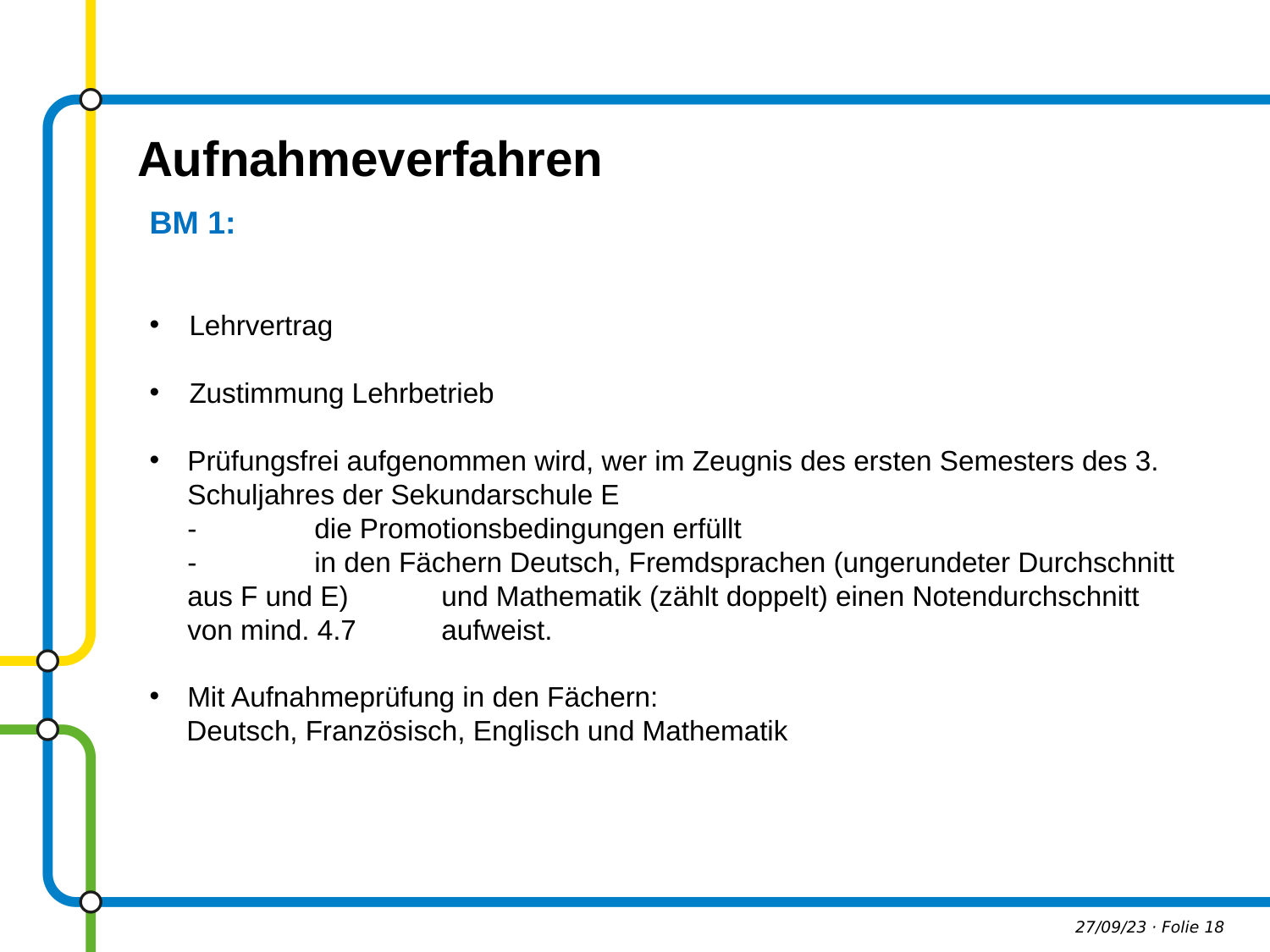

Aufnahmeverfahren
BM 1:

Lehrvertrag

Zustimmung Lehrbetrieb

Prüfungsfrei aufgenommen wird, wer im Zeugnis des ersten Semesters des 3. Schuljahres der Sekundarschule E
- 	die Promotionsbedingungen erfüllt
- 	in den Fächern Deutsch, Fremdsprachen (ungerundeter Durchschnitt aus F und E) 	und Mathematik (zählt doppelt) einen Notendurchschnitt von mind. 4.7 	aufweist.

Mit Aufnahmeprüfung in den Fächern:
	Deutsch, Französisch, Englisch und Mathematik